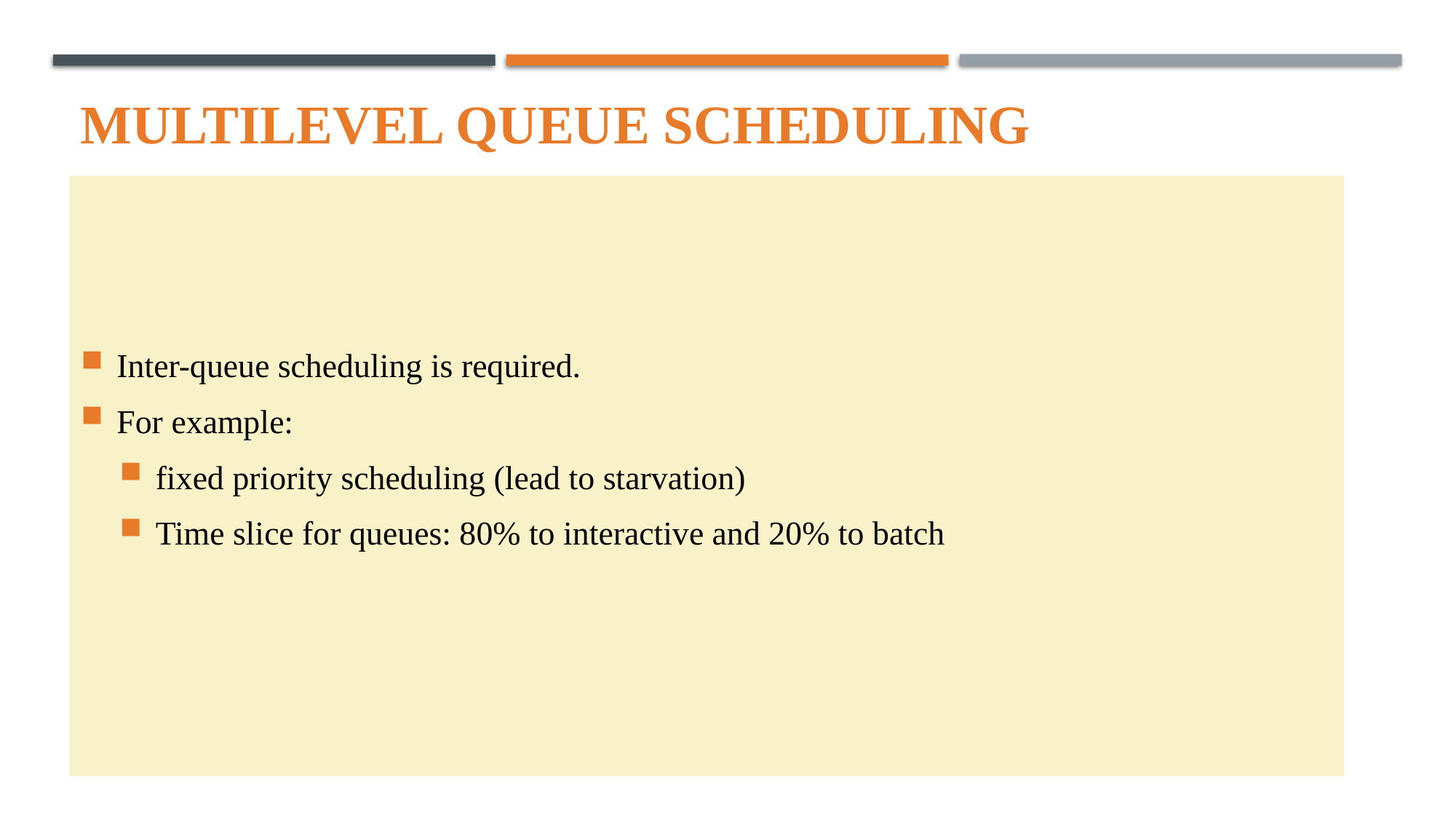

# Multilevel queue scheduling
Inter-queue scheduling is required.
For example:
fixed priority scheduling (lead to starvation)
Time slice for queues: 80% to interactive and 20% to batch